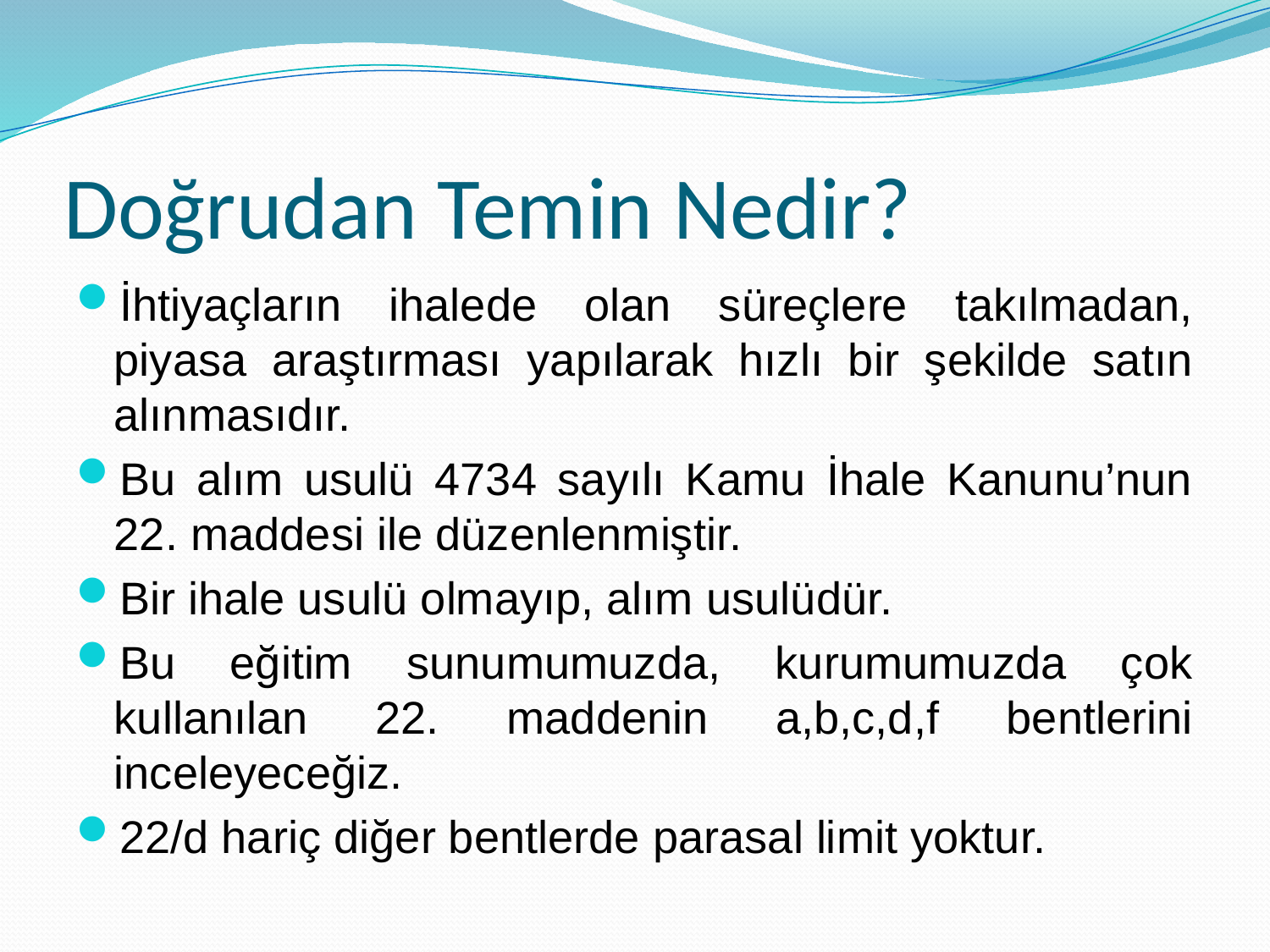

# Doğrudan Temin Nedir?
İhtiyaçların ihalede olan süreçlere takılmadan, piyasa araştırması yapılarak hızlı bir şekilde satın alınmasıdır.
Bu alım usulü 4734 sayılı Kamu İhale Kanunu’nun 22. maddesi ile düzenlenmiştir.
Bir ihale usulü olmayıp, alım usulüdür.
Bu eğitim sunumumuzda, kurumumuzda çok kullanılan 22. maddenin a,b,c,d,f bentlerini inceleyeceğiz.
22/d hariç diğer bentlerde parasal limit yoktur.